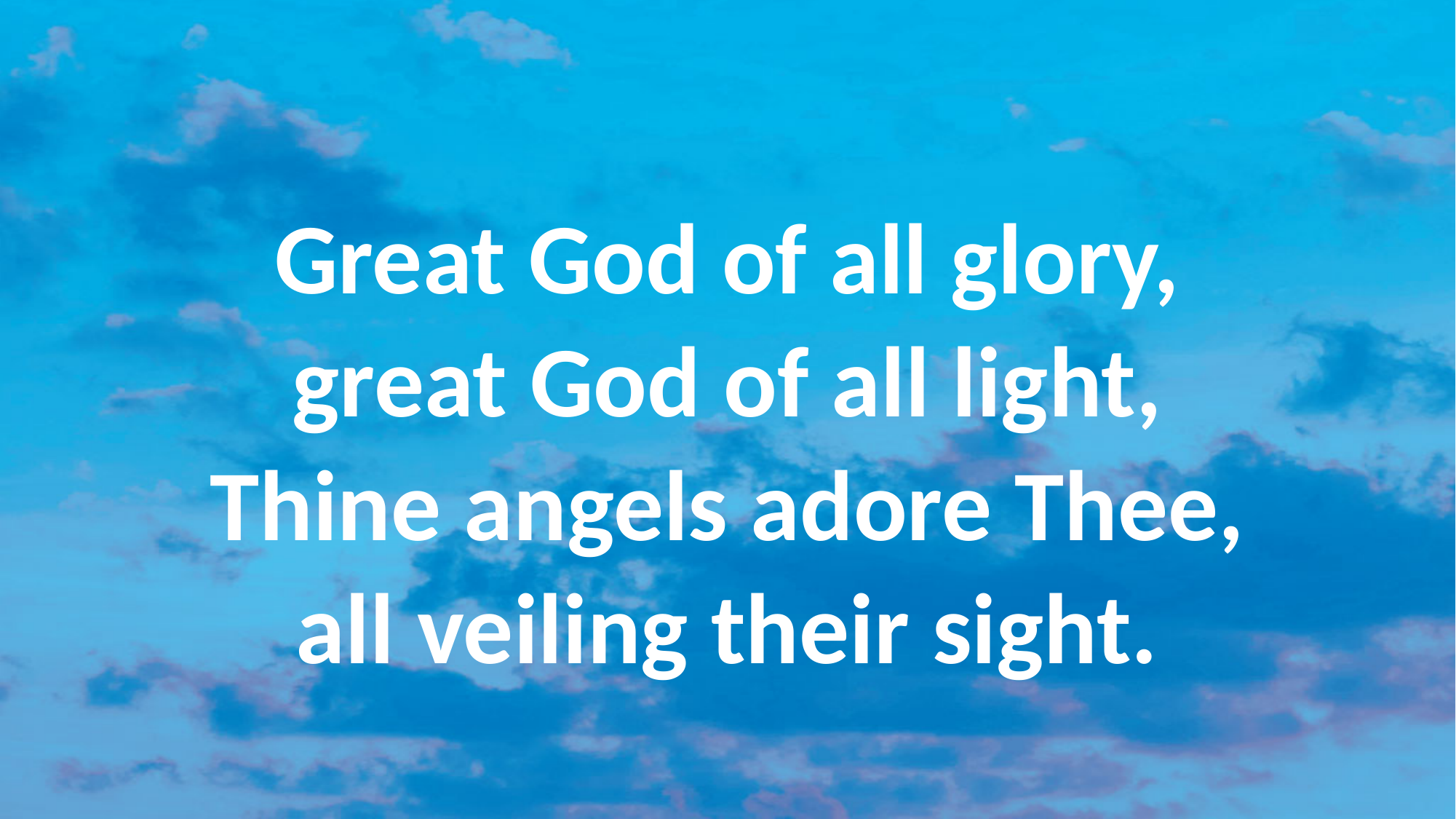

#
Great God of all glory,
great God of all light,
Thine angels adore Thee,
all veiling their sight.